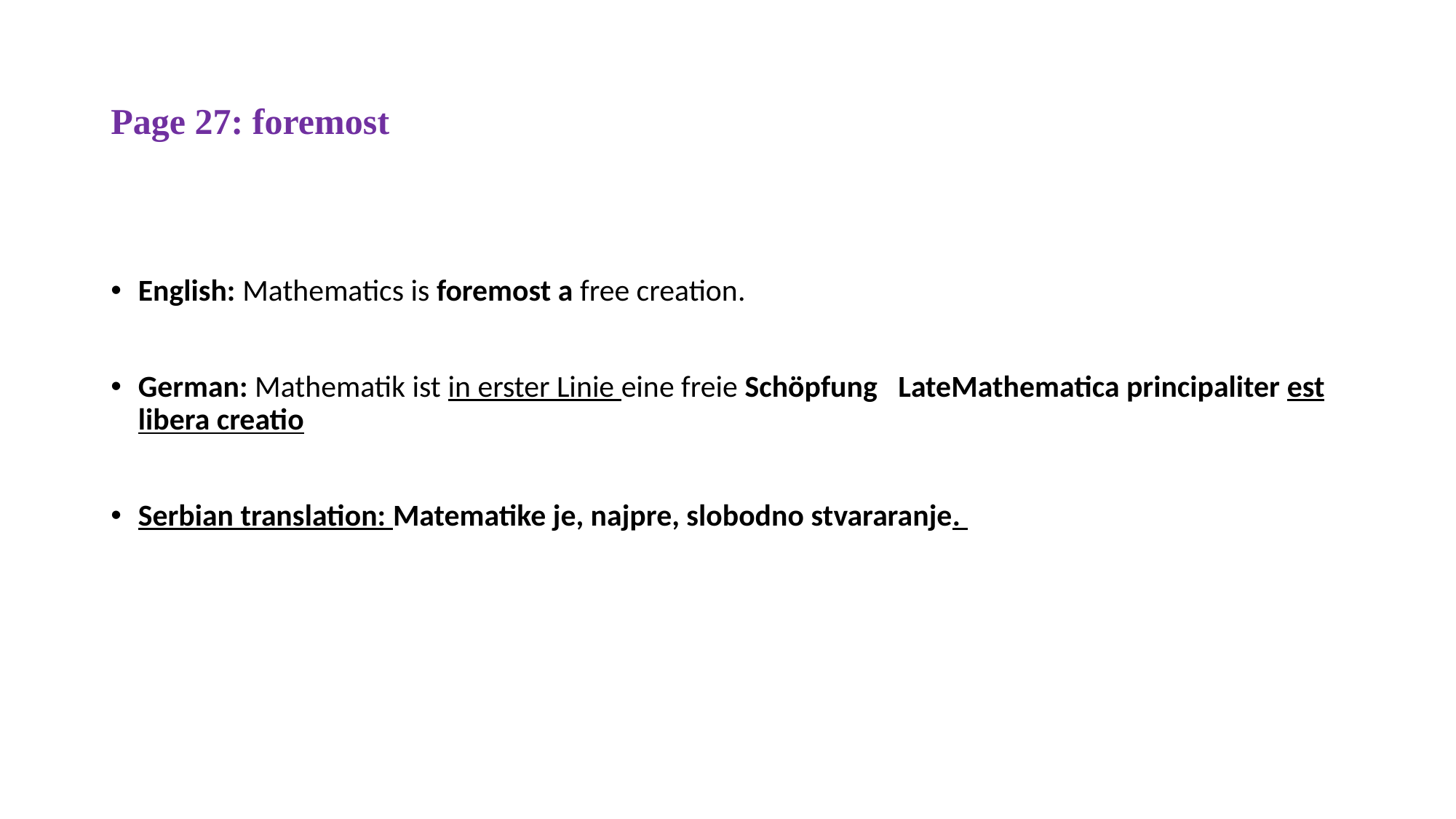

# Page 27: foremost

English: Mathematics is foremost a free creation.

German: Mathematik ist in erster Linie eine freie Schöpfung   LateMathematica principaliter est libera creatio

Serbian translation: Matematike je, najpre, slobodno stvararanje.